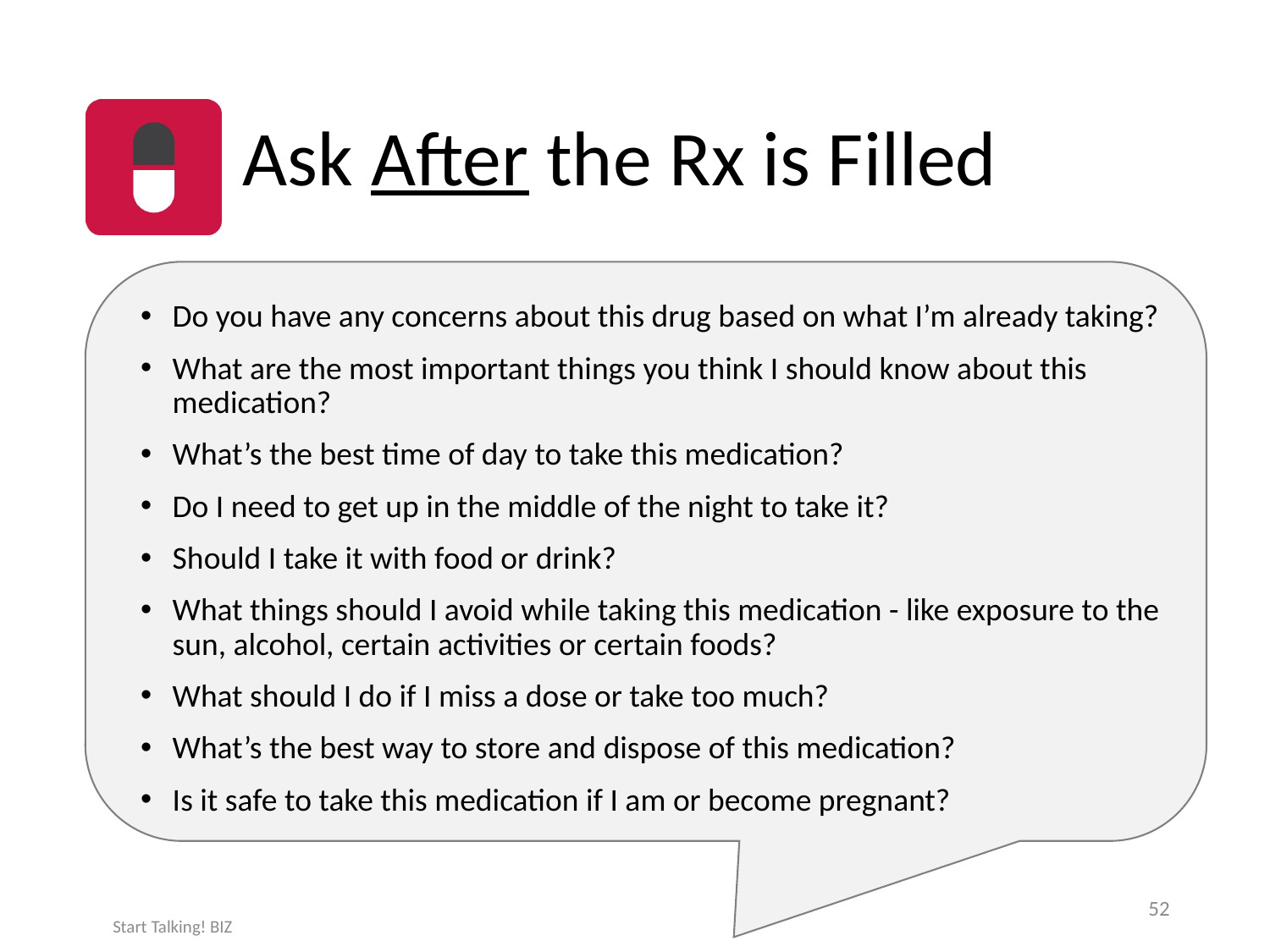

# Ask After the Rx is Filled

Do you have any concerns about this drug based on what I’m already taking?
What are the most important things you think I should know about this medication?
What’s the best time of day to take this medication?
Do I need to get up in the middle of the night to take it?
Should I take it with food or drink?
What things should I avoid while taking this medication - like exposure to the sun, alcohol, certain activities or certain foods?
What should I do if I miss a dose or take too much?
What’s the best way to store and dispose of this medication?
Is it safe to take this medication if I am or become pregnant?

52
Start Talking! BIZ